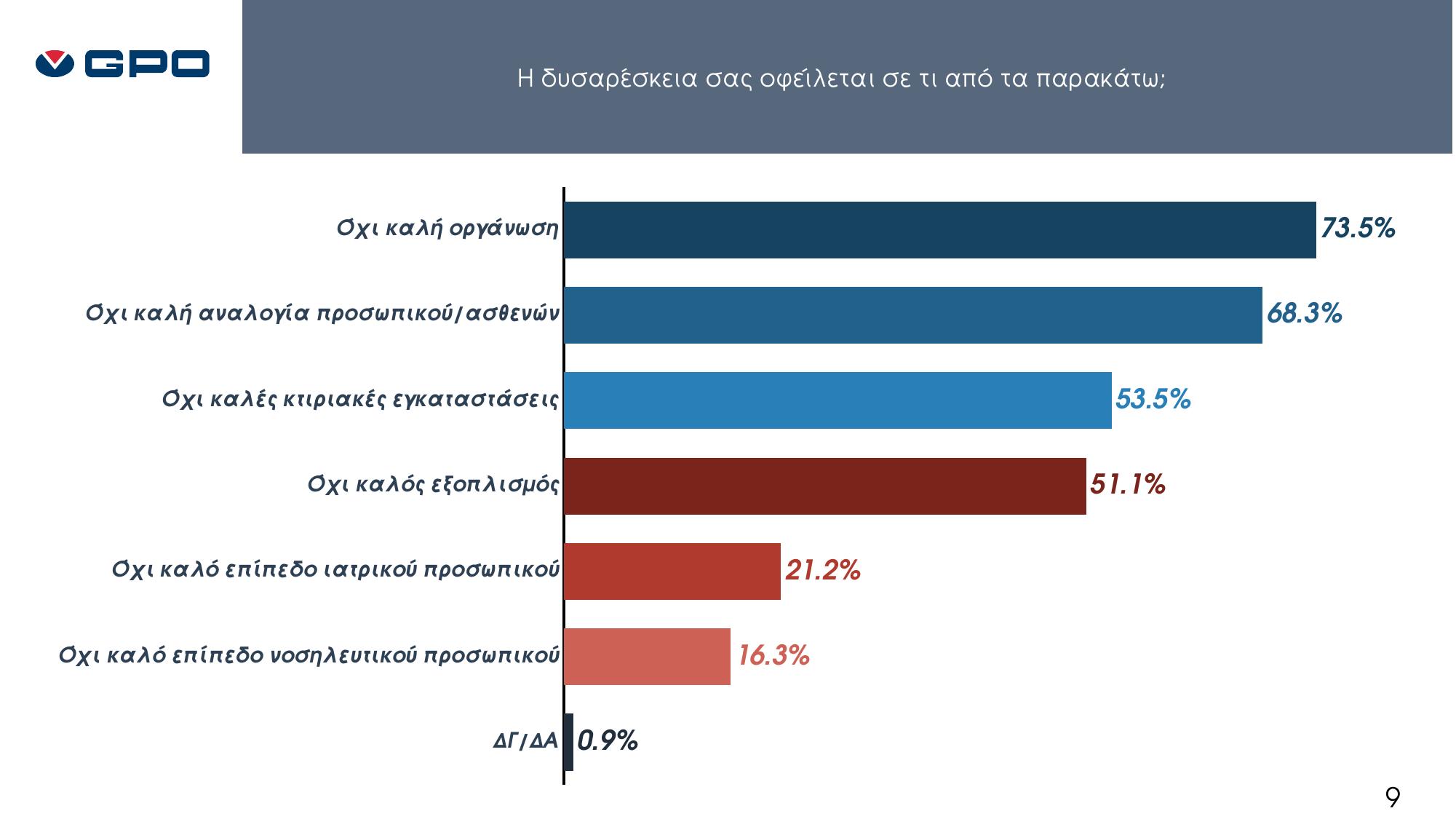

Η δυσαρέσκεια σας οφείλεται σε τι από τα παρακάτω;

### Chart

| Category |  |
|---|---|
| Όχι καλή οργάνωση | 0.7353846153846153 |
| Όχι καλή αναλογία προσωπικού/ασθενών | 0.683076923076923 |
| Όχι καλές κτιριακές εγκαταστάσεις | 0.5353846153846153 |
| Όχι καλός εξοπλισμός | 0.5107692307692308 |
| Όχι καλό επίπεδο ιατρικού προσωπικού | 0.2123076923076923 |
| Όχι καλό επίπεδο νοσηλευτικού προσωπικού | 0.1630769230769231 |
| ΔΓ/ΔΑ | 0.009230769230769232 |